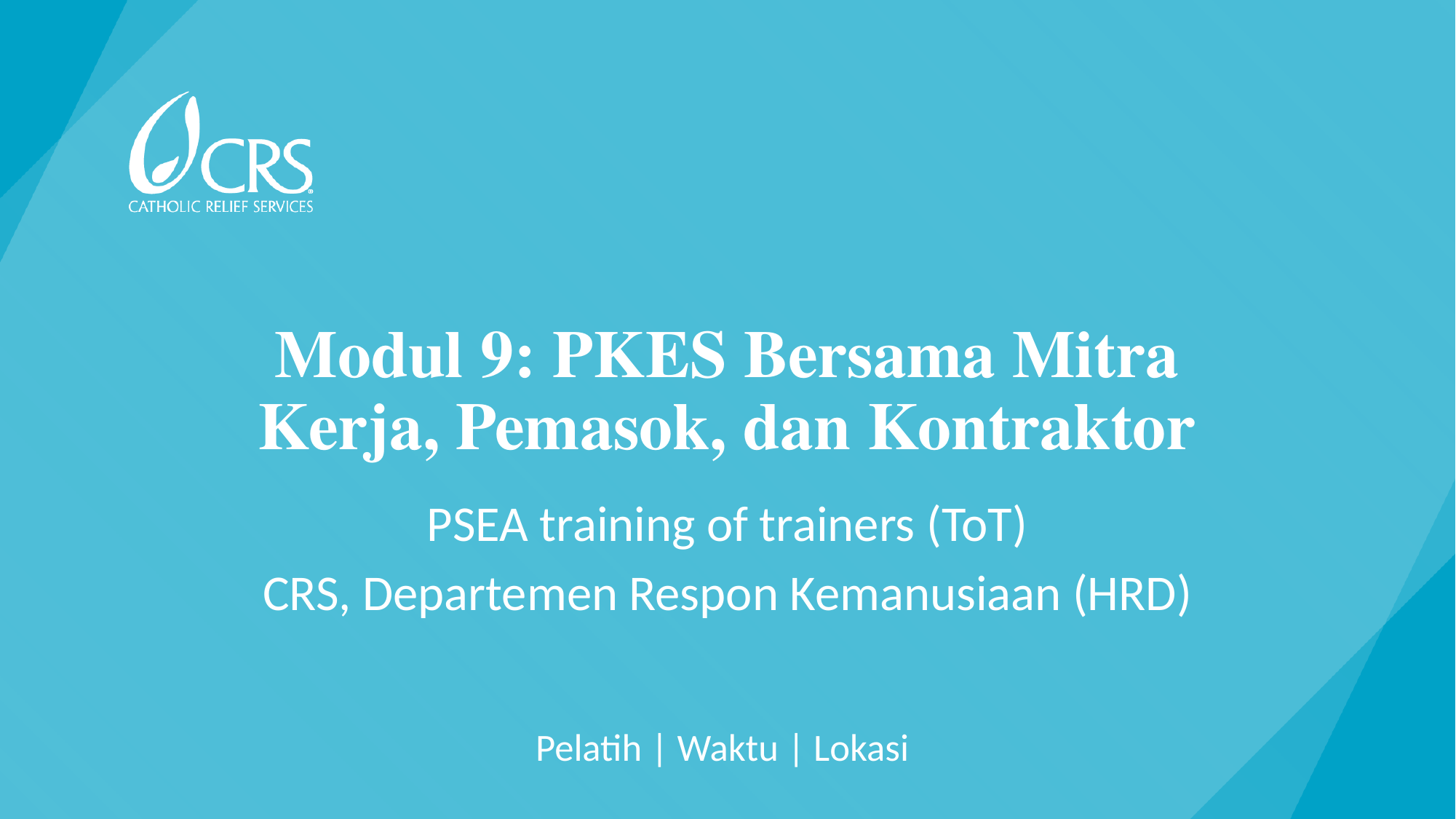

# Modul 9: PKES Bersama Mitra Kerja, Pemasok, dan Kontraktor
PSEA training of trainers (ToT)
CRS, Departemen Respon Kemanusiaan (HRD)

Pelatih | Waktu | Lokasi